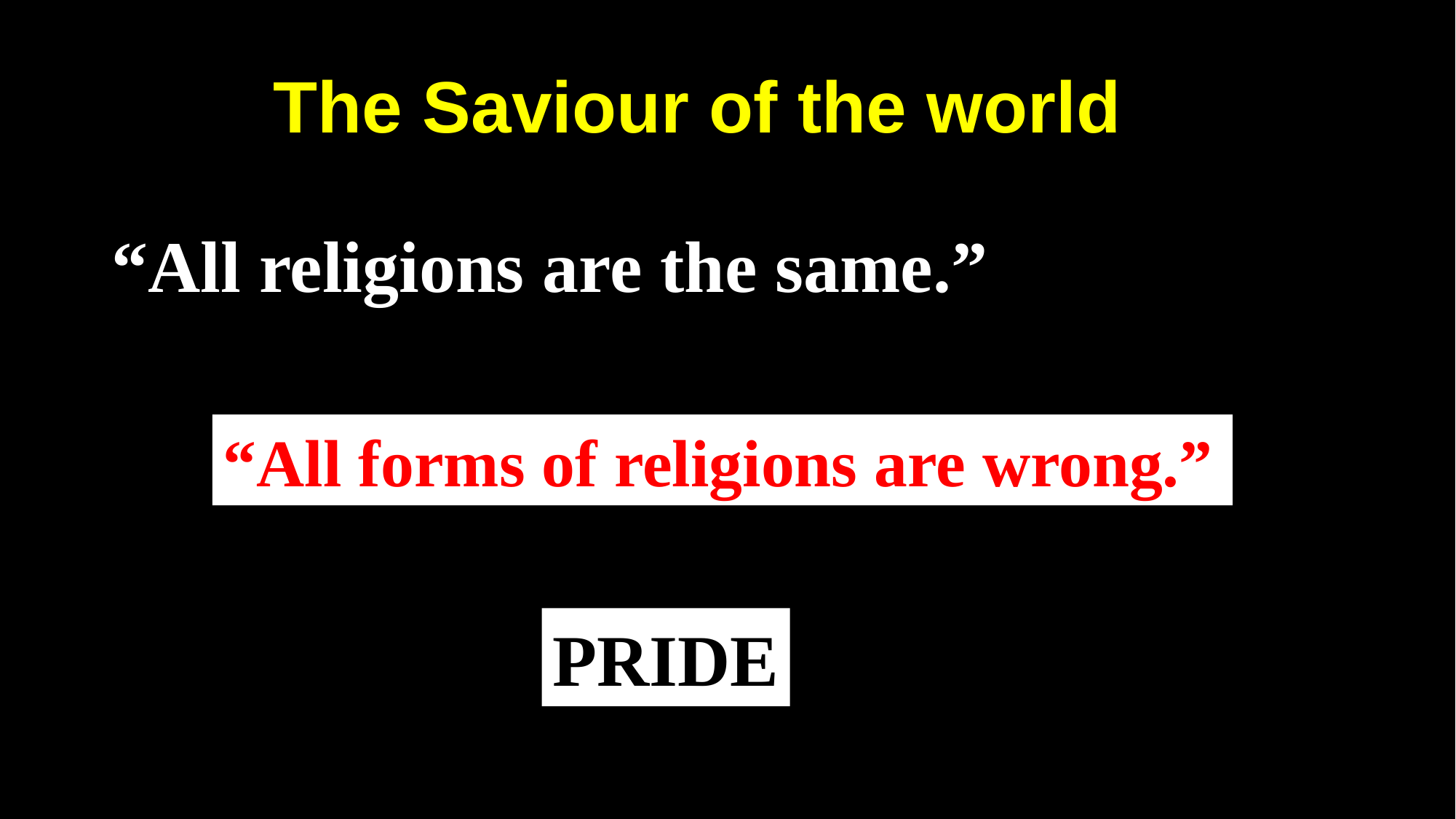

The Saviour of the world
“All religions are the same.”
“All forms of religions are wrong.”
PRIDE